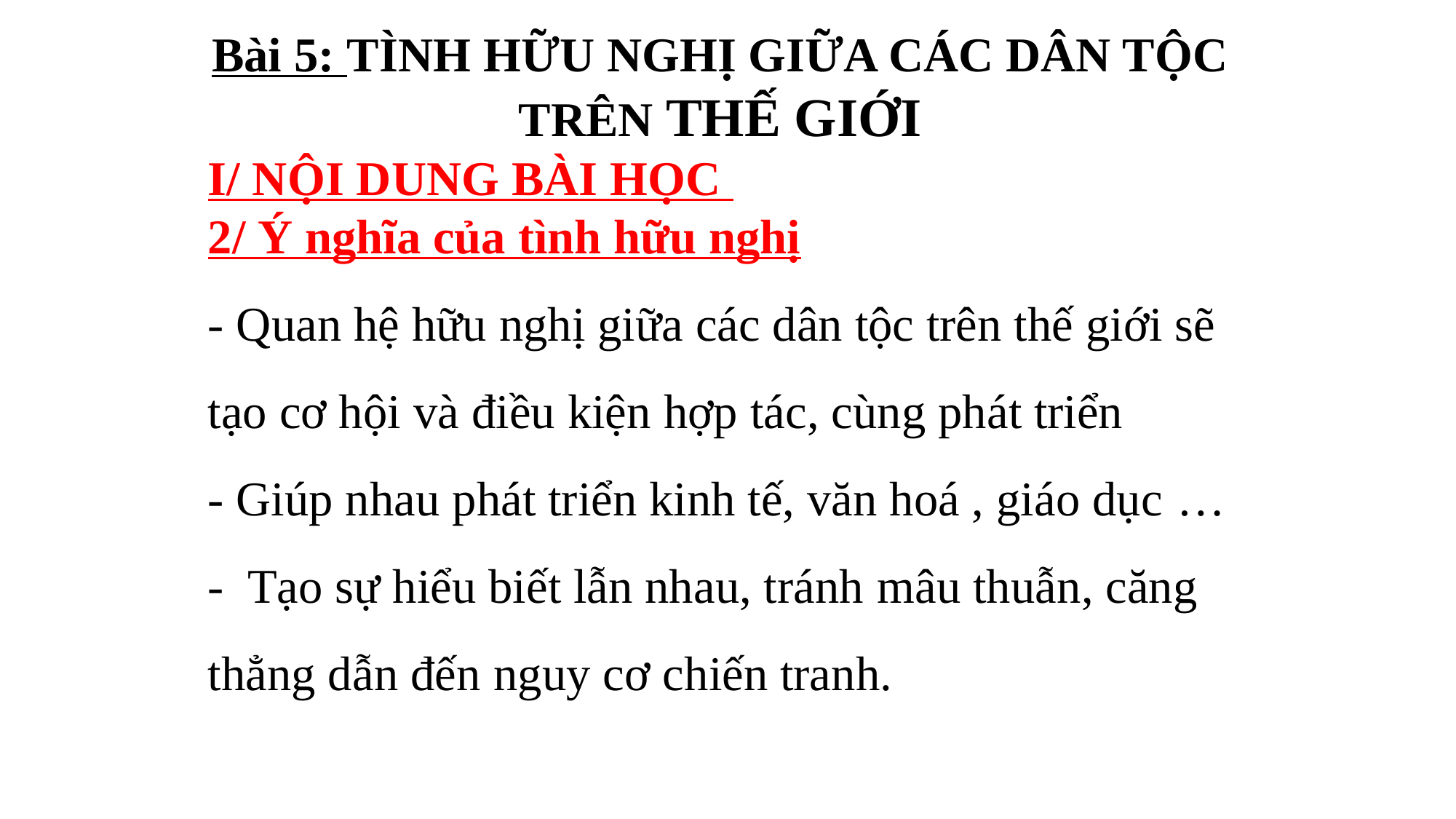

Bài 5: TÌNH HỮU NGHỊ GIỮA CÁC DÂN TỘC TRÊN THẾ GIỚI
I/ NỘI DUNG BÀI HỌC
2/ Ý nghĩa của tình hữu nghị
- Quan hệ hữu nghị giữa các dân tộc trên thế giới sẽ tạo cơ hội và điều kiện hợp tác, cùng phát triển
- Giúp nhau phát triển kinh tế, văn hoá , giáo dục …
-  Tạo sự hiểu biết lẫn nhau, tránh mâu thuẫn, căng thẳng dẫn đến nguy cơ chiến tranh.